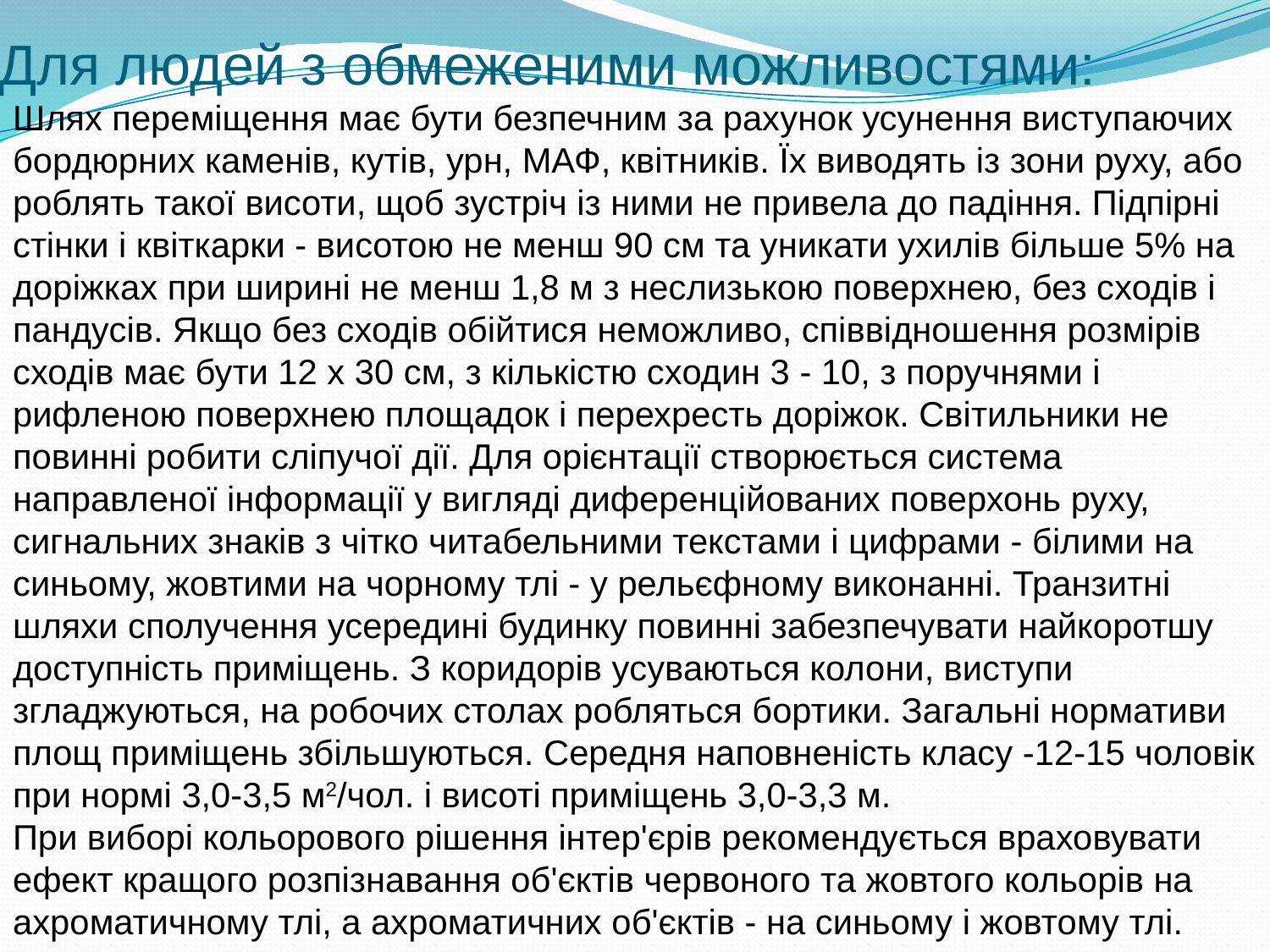

# Для людей з обмеженими можливостями:
Шлях переміщення має бути безпечним за рахунок усунення виступаючих бордюрних каменів, кутів, урн, МАФ, квітників. Їх виводять із зони руху, або роблять такої висоти, щоб зустріч із ними не привела до падіння. Підпірні стінки і квіткарки - висотою не менш 90 см та уникати ухилів більше 5% на доріжках при ширині не менш 1,8 м з неслизькою поверхнею, без сходів і пандусів. Якщо без сходів обійтися неможливо, співвідношення розмірів сходів має бути 12 х 30 см, з кількістю сходин 3 - 10, з поручнями і рифленою поверхнею площадок і перехресть доріжок. Світильники не повинні робити сліпучої дії. Для орієнтації створюється система направленої інформації у вигляді диференційованих поверхонь руху, сигнальних знаків з чітко читабельними текстами і цифрами - білими на синьому, жовтими на чорному тлі - у рельєфному виконанні. Транзитні шляхи сполучення усередині будинку повинні забезпечувати найкоротшу доступність приміщень. З коридорів усуваються колони, виступи згладжуються, на робочих столах робляться бортики. Загальні нормативи площ приміщень збільшуються. Середня наповненість класу -12-15 чоловік при нормі 3,0-3,5 м2/чол. і висоті приміщень 3,0-3,3 м.
При виборі кольорового рішення інтер'єрів рекомендується враховувати ефект кращого розпізнавання об'єктів червоного та жовтого кольорів на ахроматичному тлі, а ахроматичних об'єктів - на синьому і жовтому тлі.